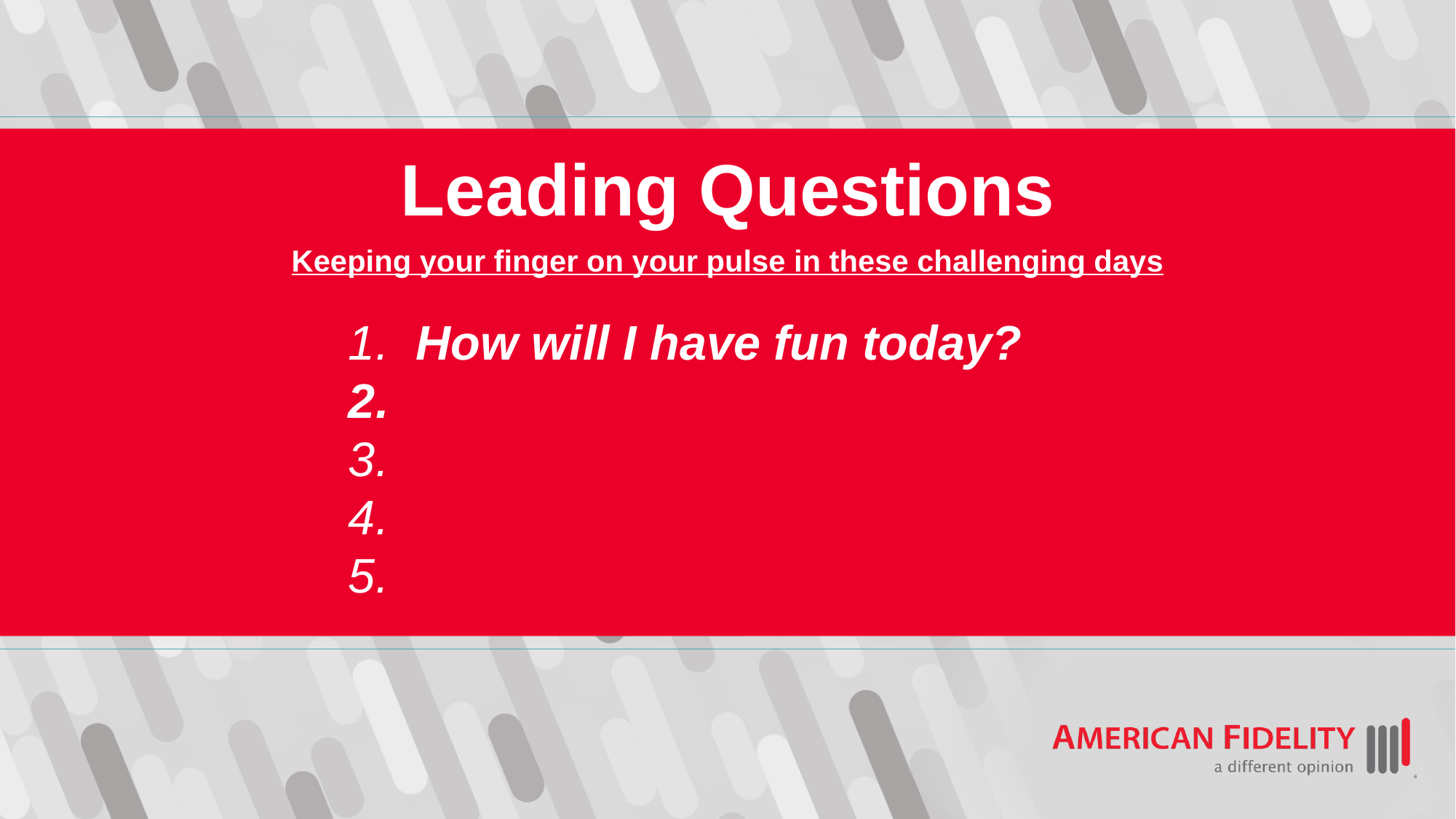

# Leading Questions
Keeping your finger on your pulse in these challenging days

1.  How will I have fun today?

4.
5.